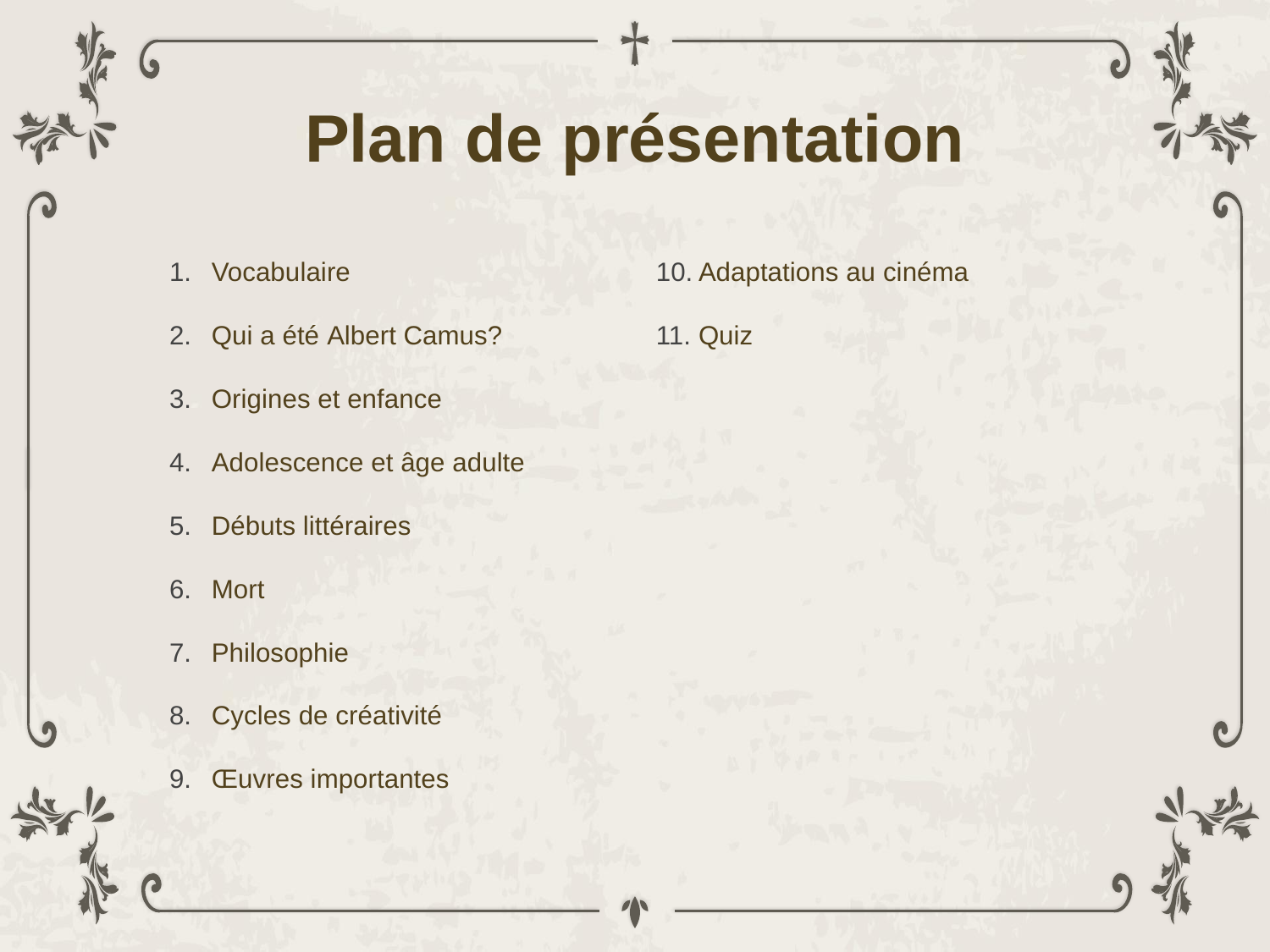

# Plan de présentation
Vocabulaire

Qui a été Albert Camus?

Origines et enfance

Adolescence et âge adulte

Débuts littéraires

Mort

Philosophie

Cycles de créativité

Œuvres importantes

Adaptations au cinéma

Quiz